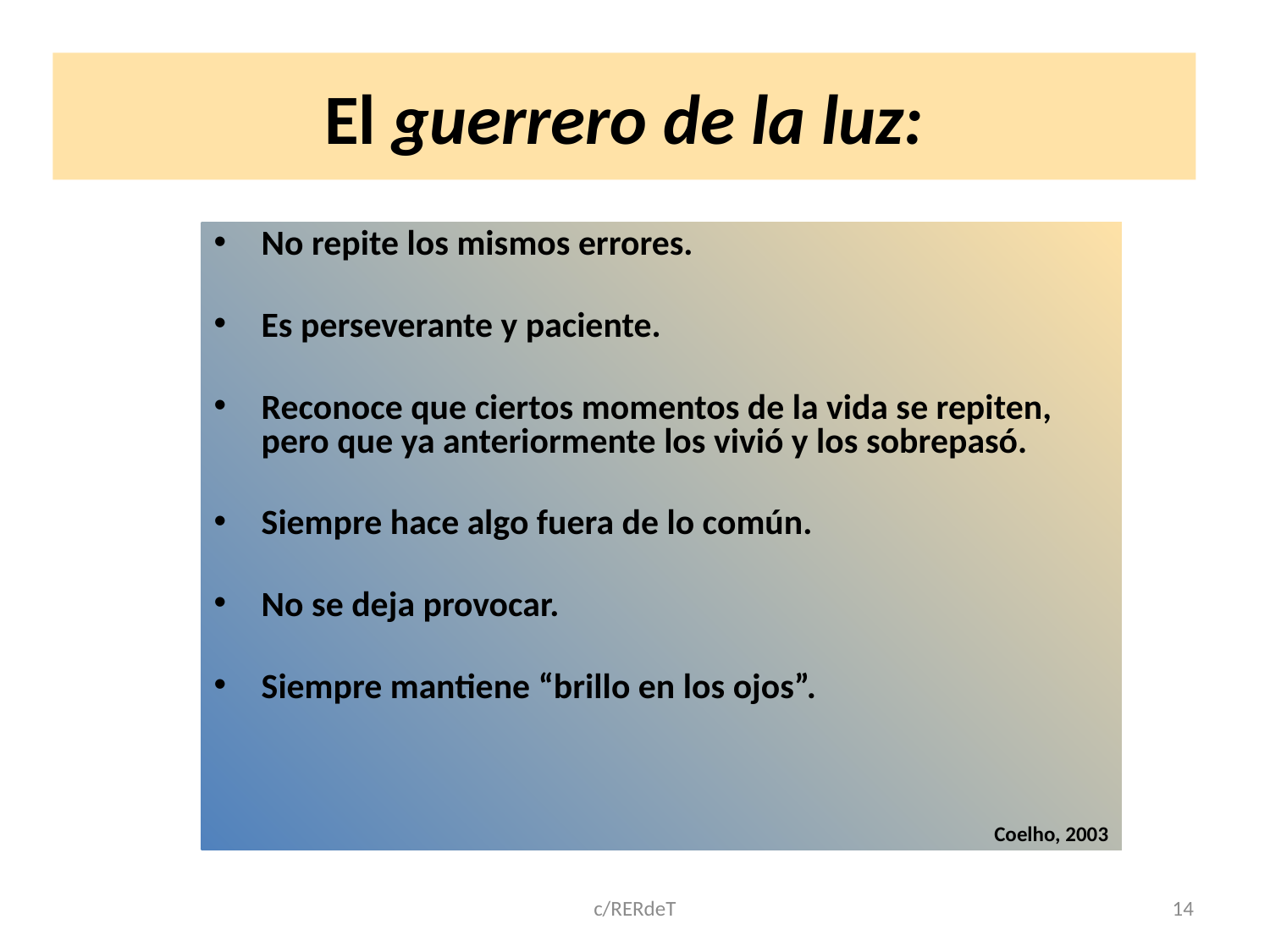

# El guerrero de la luz:
No repite los mismos errores.

Es perseverante y paciente.

Reconoce que ciertos momentos de la vida se repiten, pero que ya anteriormente los vivió y los sobrepasó.

Siempre hace algo fuera de lo común.

No se deja provocar.

Siempre mantiene “brillo en los ojos”.
Coelho, 2003

c/RERdeT
14